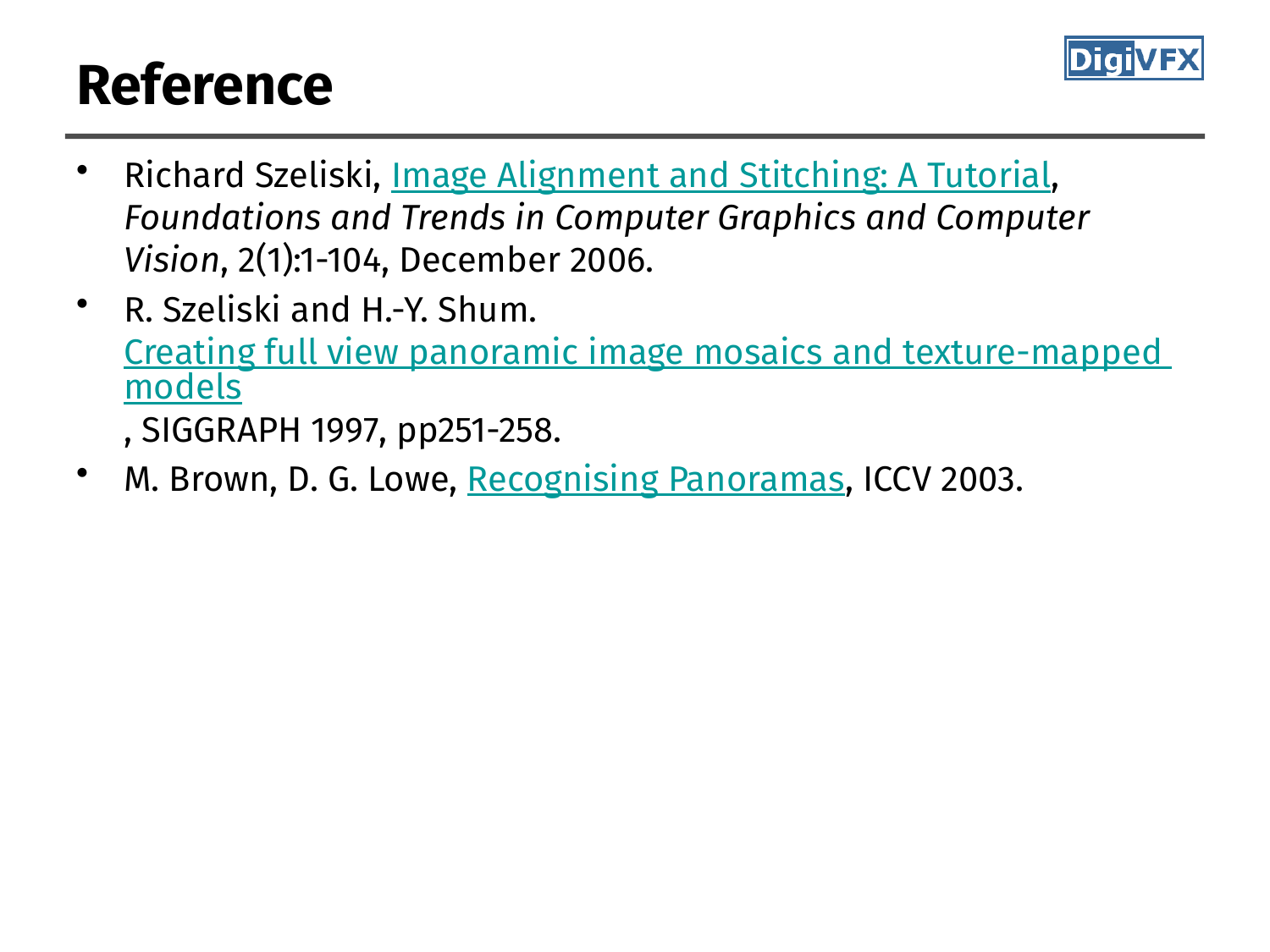

# Reference
Richard Szeliski, Image Alignment and Stitching: A Tutorial, Foundations and Trends in Computer Graphics and Computer Vision, 2(1):1-104, December 2006.
R. Szeliski and H.-Y. Shum. Creating full view panoramic image mosaics and texture-mapped models, SIGGRAPH 1997, pp251-258.
M. Brown, D. G. Lowe, Recognising Panoramas, ICCV 2003.